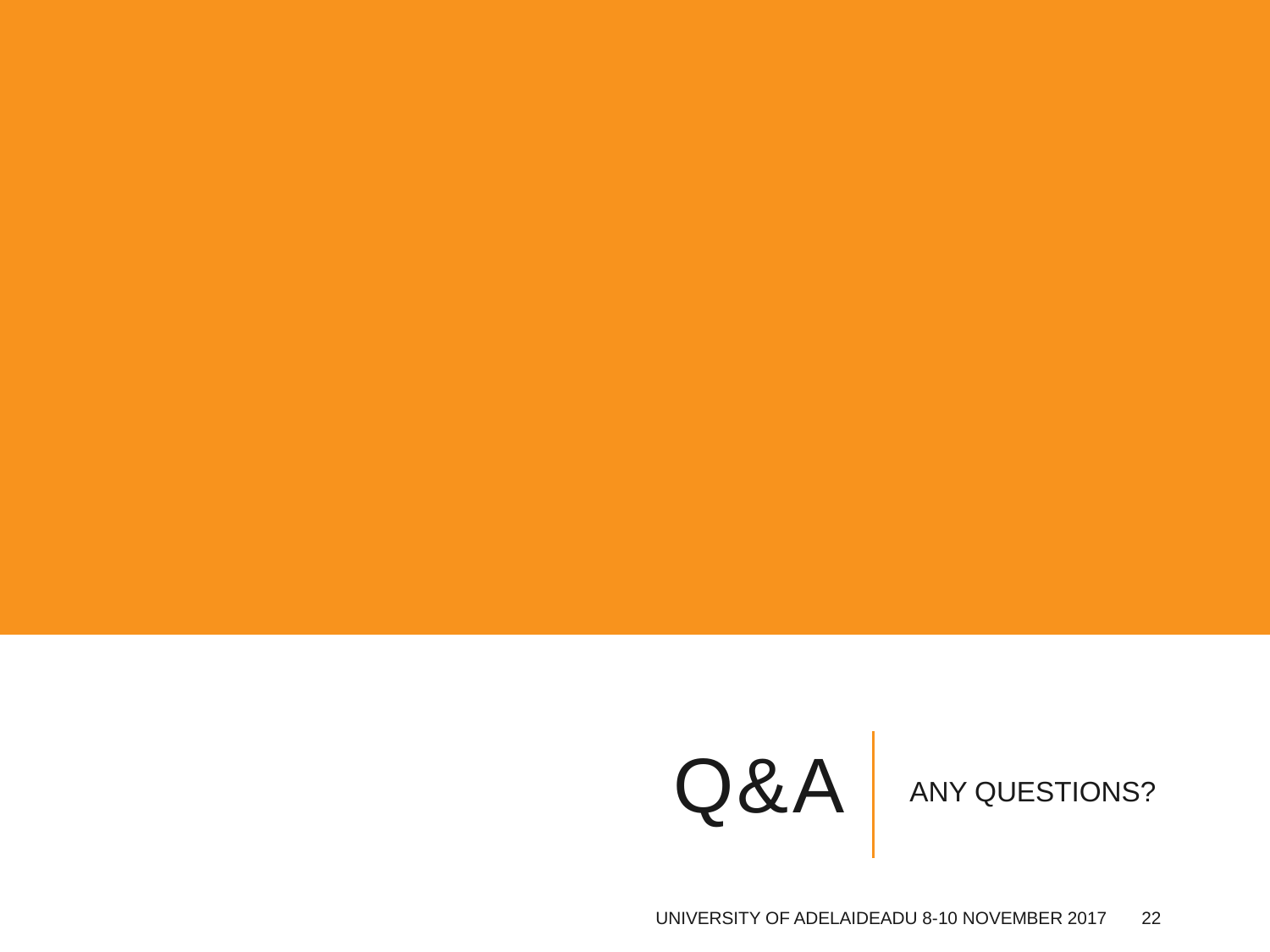

# Q&A
ANY QUESTIONS?
University of Adelaide		ADU 8-10 November 2017
22